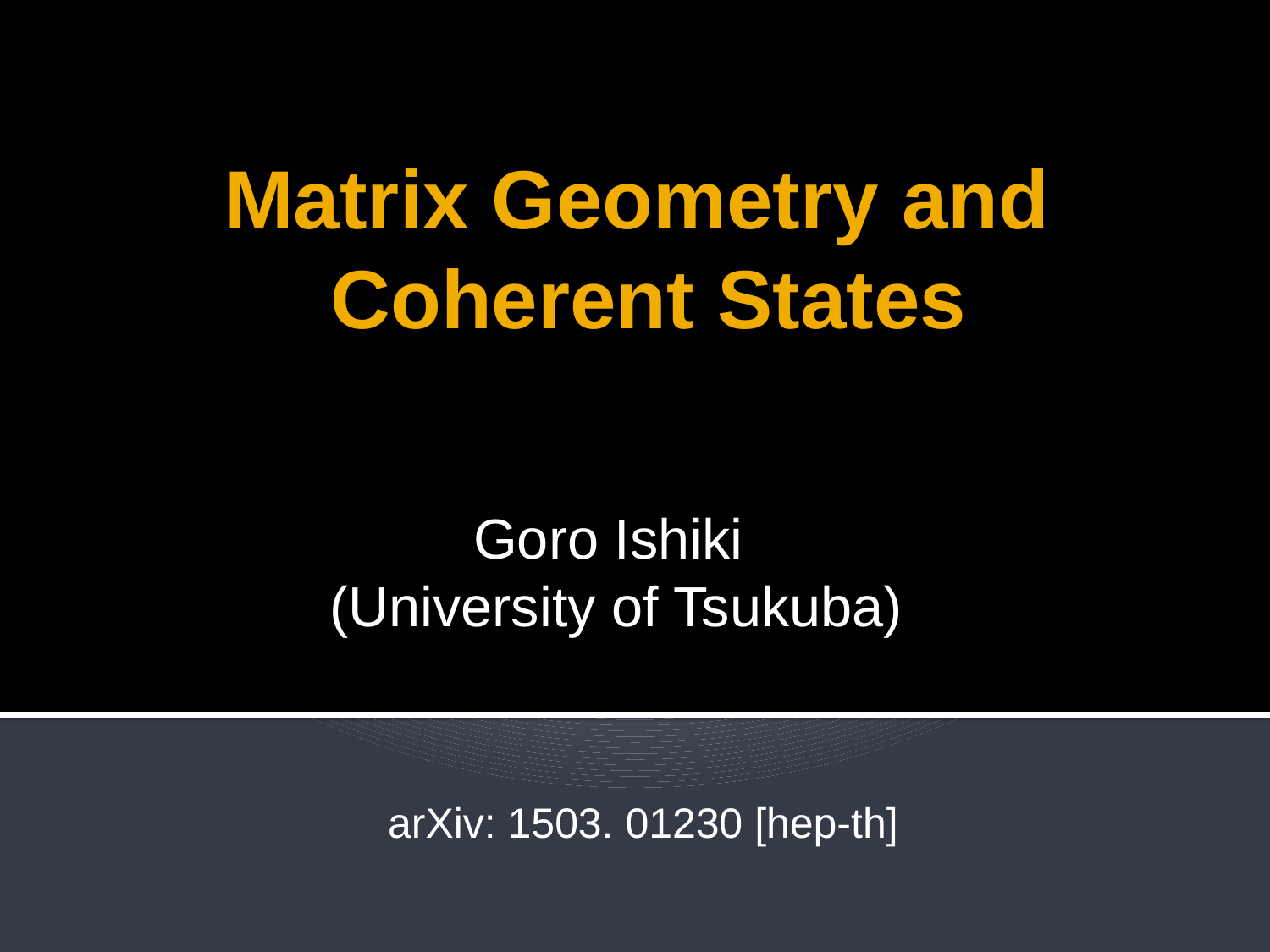

# Matrix Geometry and Coherent States
Goro Ishiki
(University of Tsukuba)
arXiv: 1503. 01230 [hep-th]